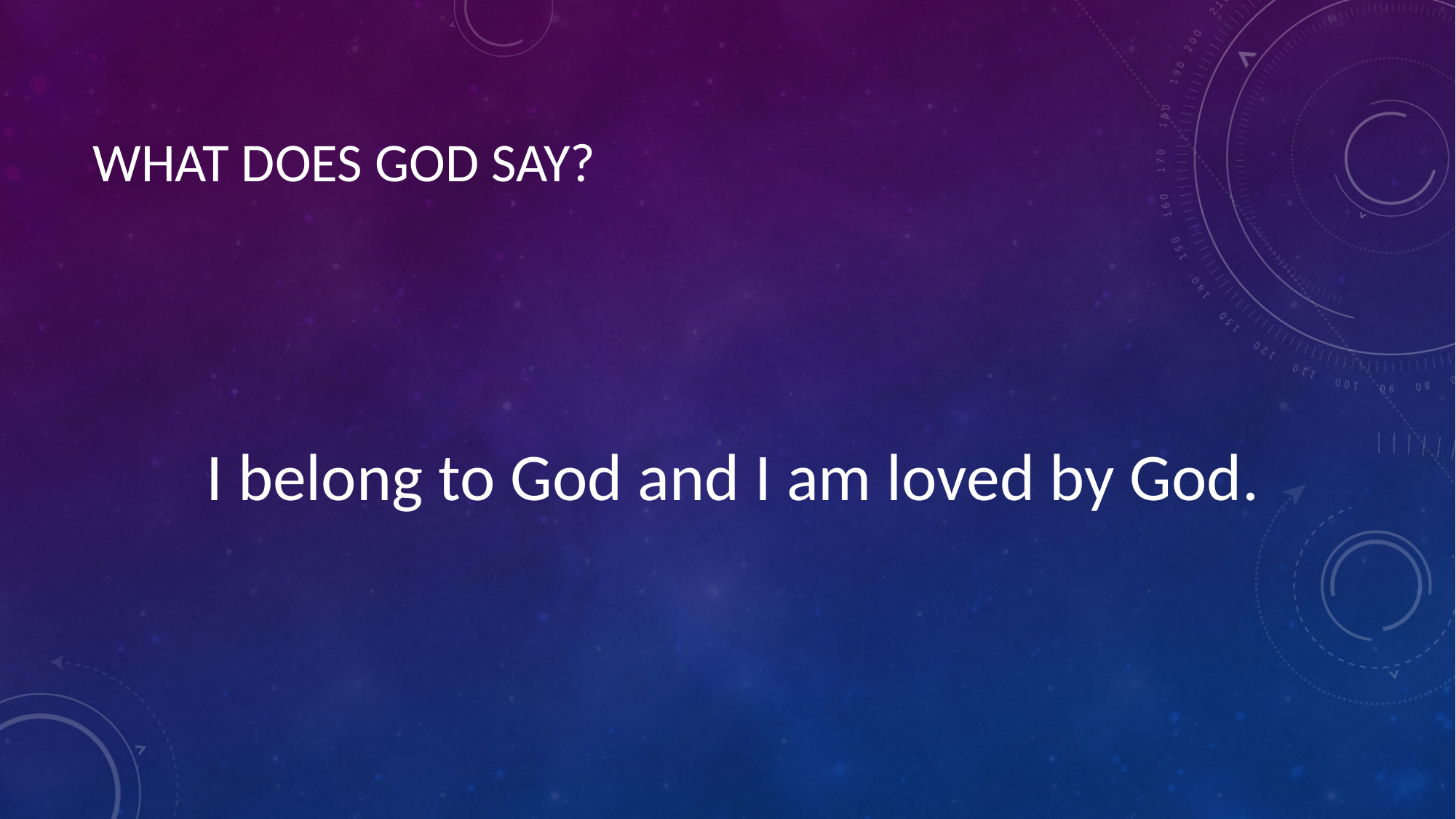

# What does god say?
	I belong to God and I am loved by God.